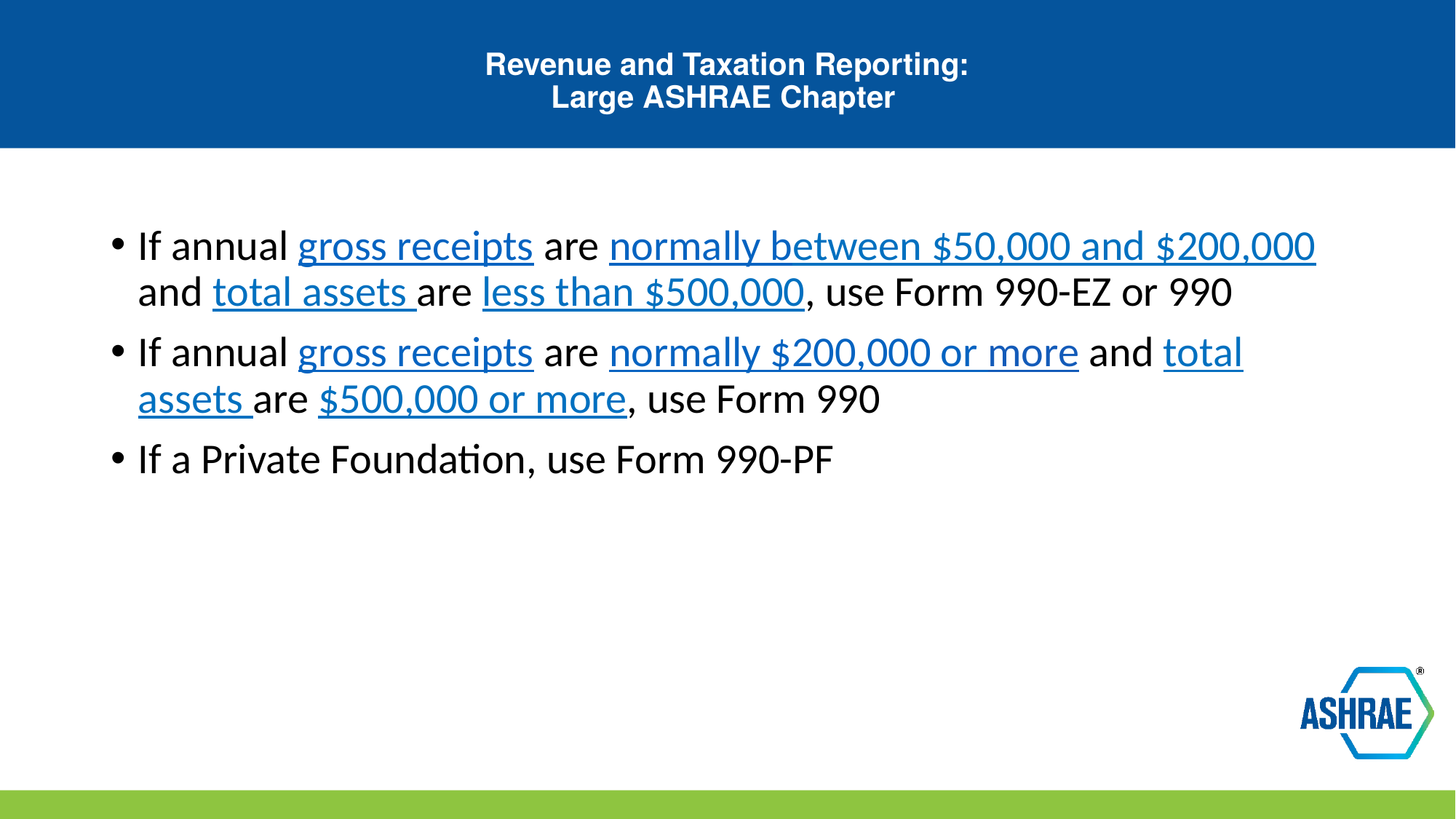

# Revenue and Taxation Reporting: Large ASHRAE Chapter
If annual gross receipts are normally between $50,000 and $200,000 and total assets are less than $500,000, use Form 990-EZ or 990
If annual gross receipts are normally $200,000 or more and total assets are $500,000 or more, use Form 990
If a Private Foundation, use Form 990-PF